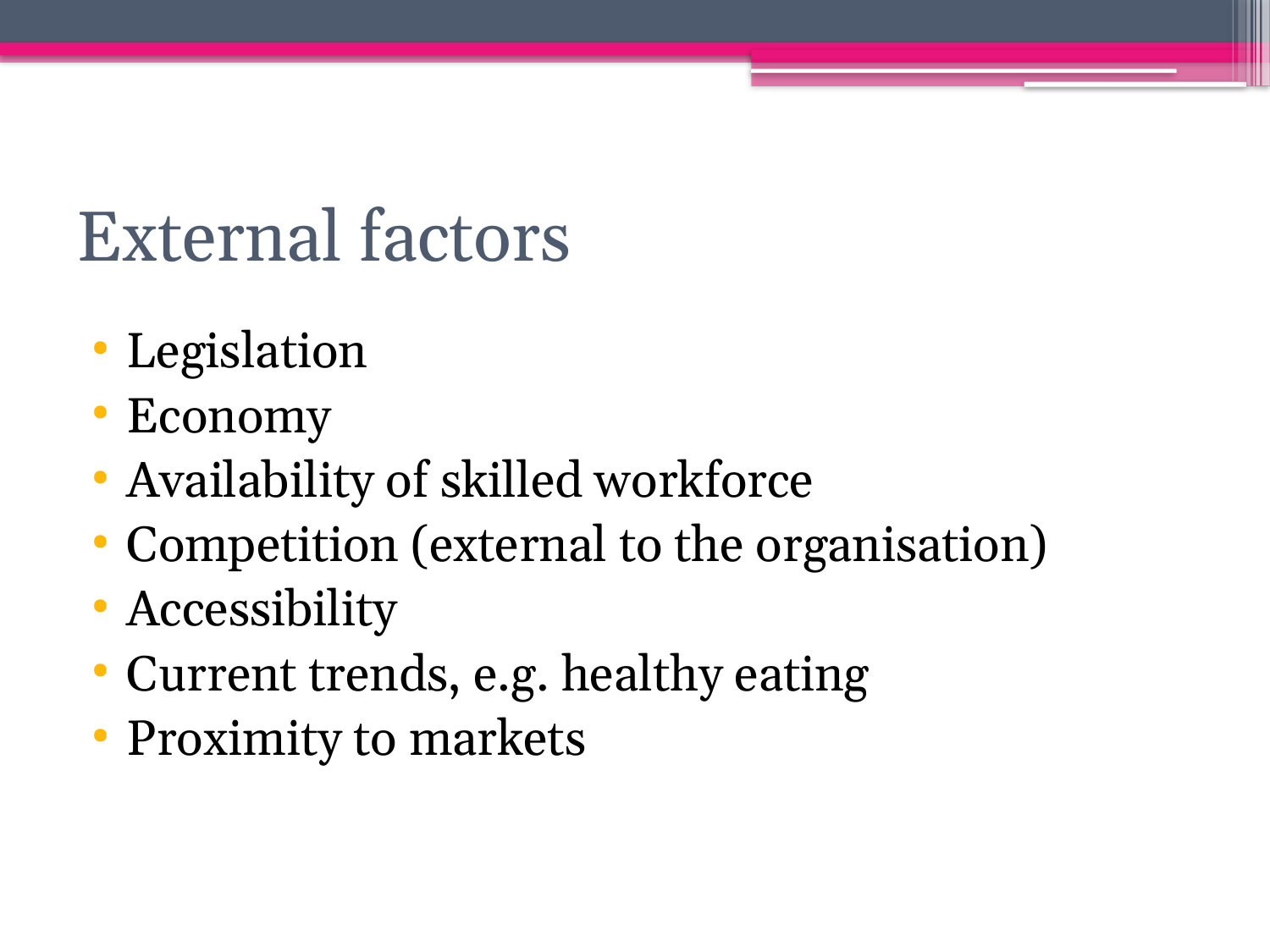

# External factors
Legislation
Economy
Availability of skilled workforce
Competition (external to the organisation)
Accessibility
Current trends, e.g. healthy eating
Proximity to markets